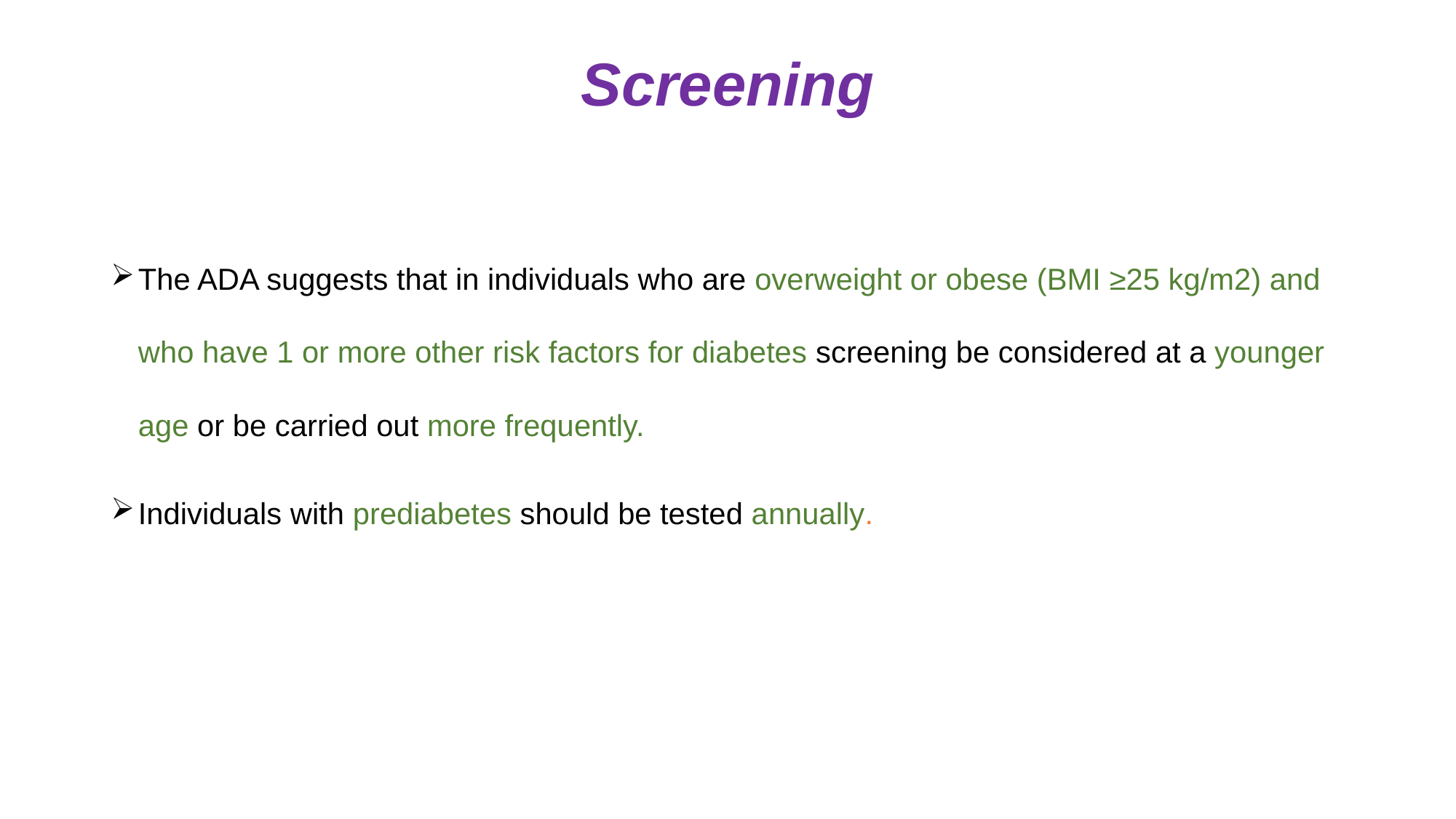

# Screening
The ADA suggests that in individuals who are overweight or obese (BMI ≥25 kg/m2) and who have 1 or more other risk factors for diabetes screening be considered at a younger age or be carried out more frequently.
Individuals with prediabetes should be tested annually.